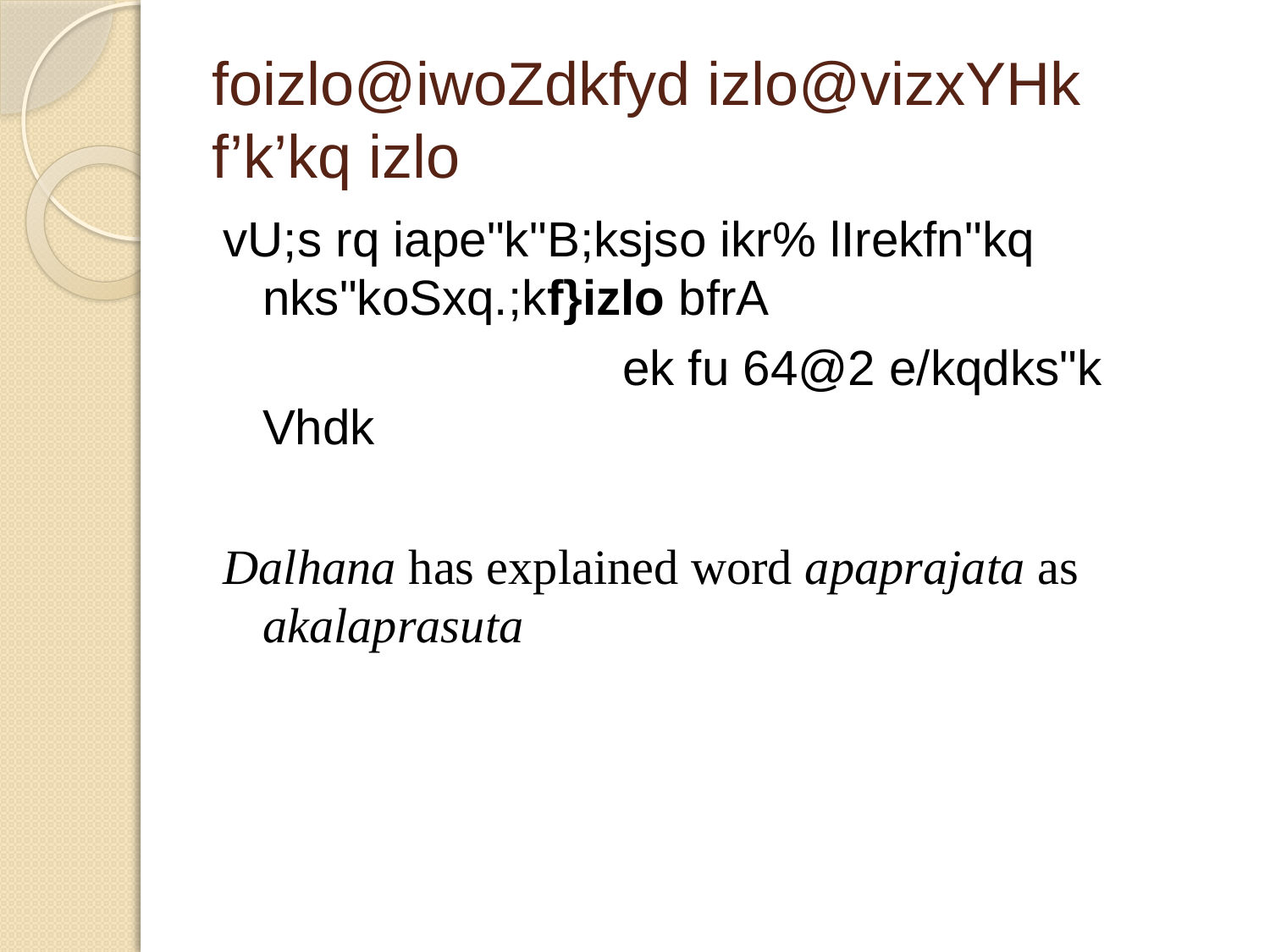

# foizlo@iwoZdkfyd izlo@vizxYHk f’k’kq izlo
vU;s rq iape"k"B;ksjso ikr% lIrekfn"kq nks"koSxq.;kf}izlo bfrA
                             ek fu 64@2 e/kqdks"k Vhdk

Dalhana has explained word apaprajata as akalaprasuta